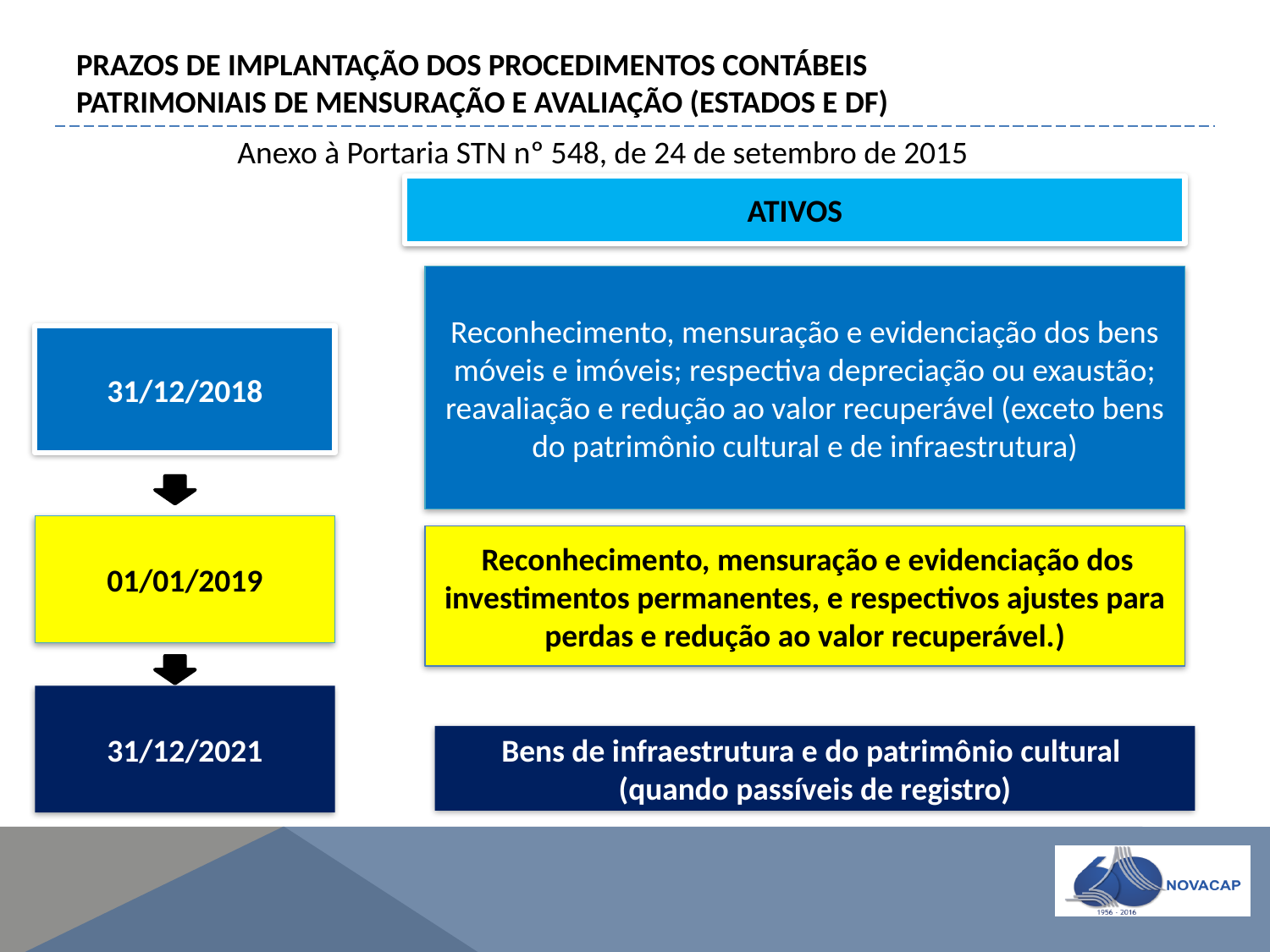

# PRAZOS DE IMPLANTAÇÃO DOS PROCEDIMENTOS CONTÁBEIS PATRIMONIAIS DE MENSURAÇÃO E AVALIAÇÃO (ESTADOS E DF)
Anexo à Portaria STN nº 548, de 24 de setembro de 2015
ATIVOS
Reconhecimento, mensuração e evidenciação dos bens móveis e imóveis; respectiva depreciação ou exaustão; reavaliação e redução ao valor recuperável (exceto bens do patrimônio cultural e de infraestrutura)

31/12/2018

01/01/2019

 Reconhecimento, mensuração e evidenciação dos investimentos permanentes, e respectivos ajustes para perdas e redução ao valor recuperável.)

31/12/2021

Bens de infraestrutura e do patrimônio cultural
(quando passíveis de registro)